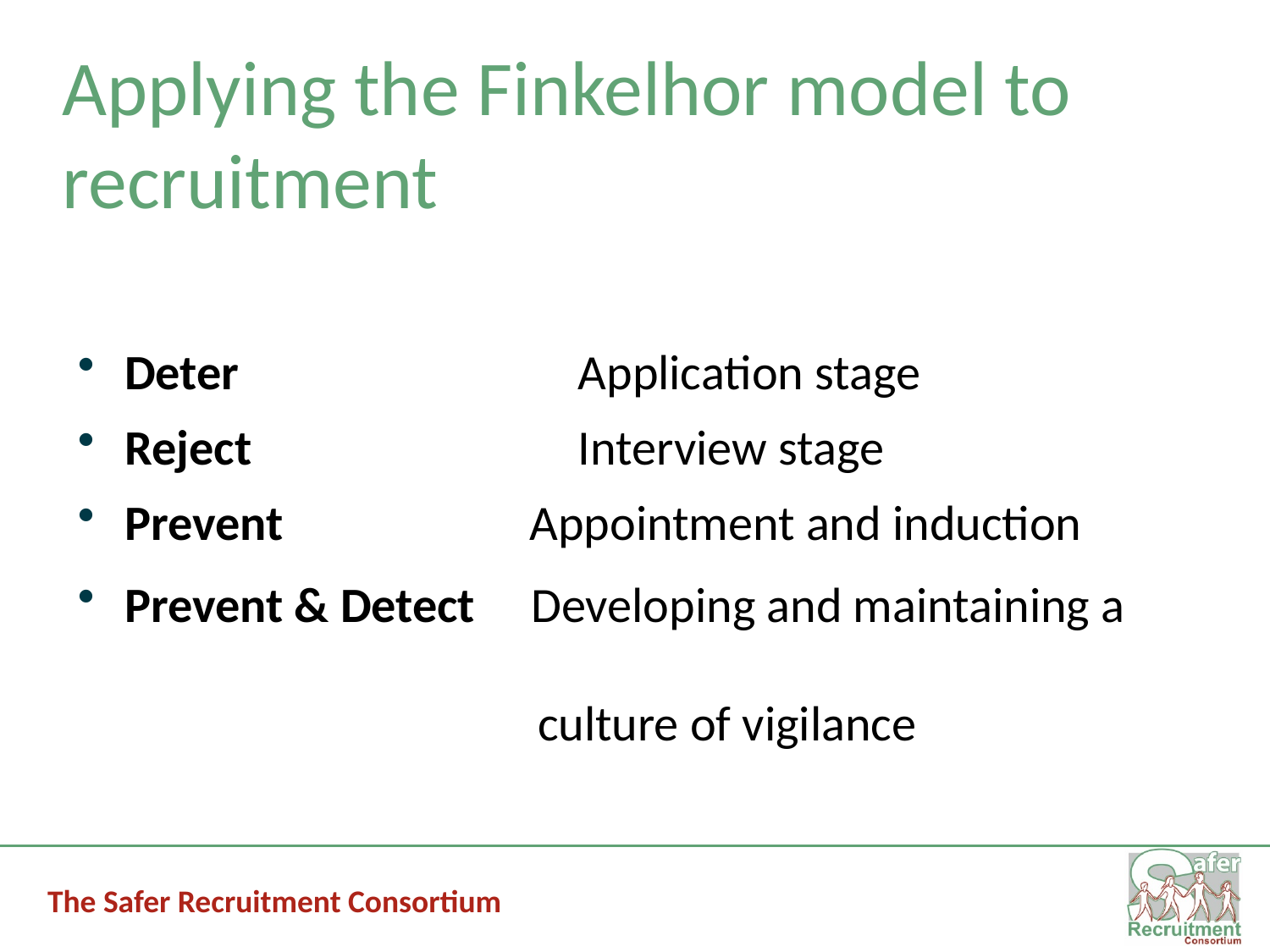

Applying the Finkelhor model to recruitment

Deter			              Application stage
Reject          	              Interview stage
Prevent                      Appointment and induction
Prevent & Detect     Developing and maintaining a
                                         culture of vigilance